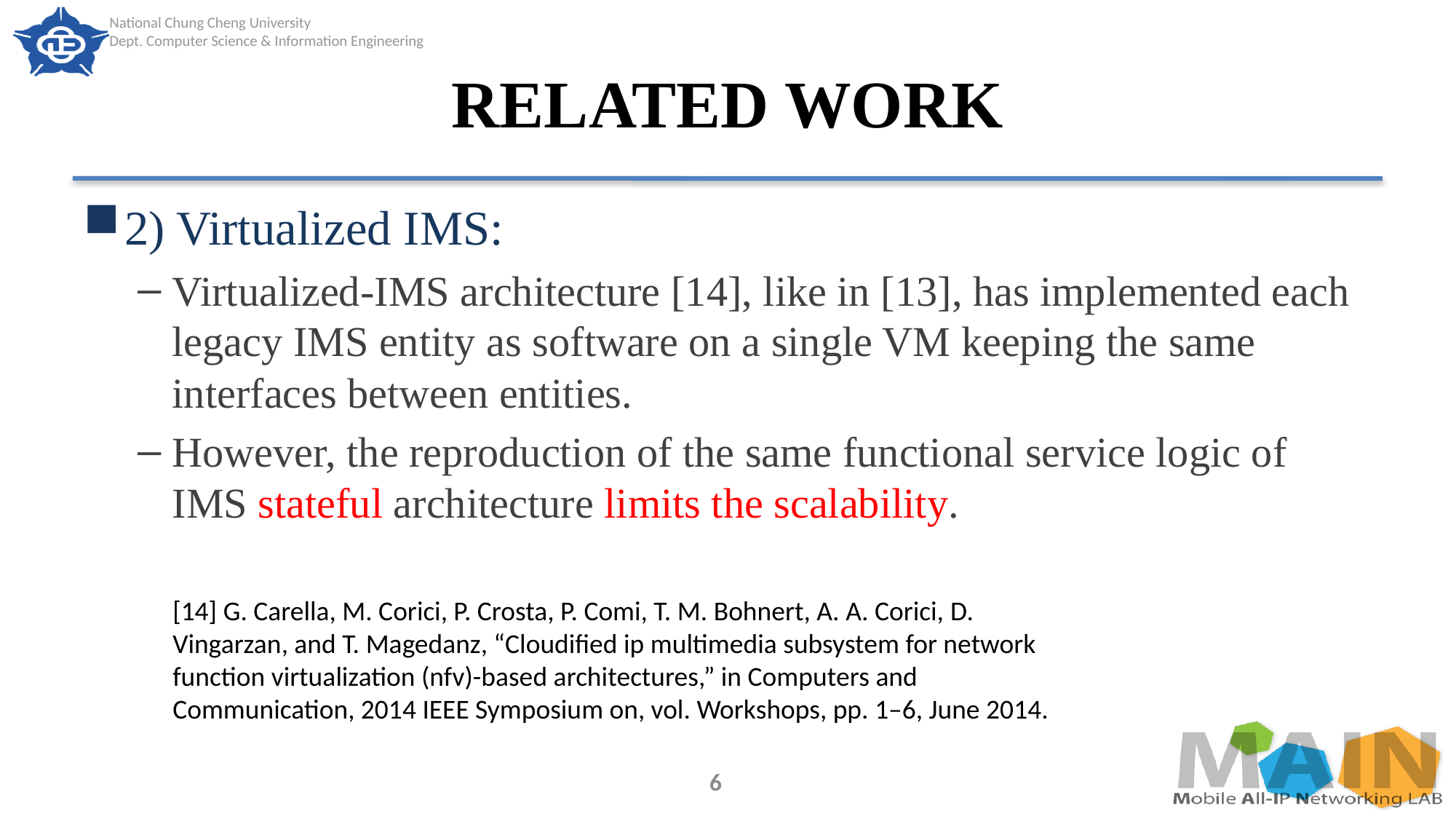

# RELATED WORK
2) Virtualized IMS:
Virtualized-IMS architecture [14], like in [13], has implemented each legacy IMS entity as software on a single VM keeping the same interfaces between entities.
However, the reproduction of the same functional service logic of IMS stateful architecture limits the scalability.
[14] G. Carella, M. Corici, P. Crosta, P. Comi, T. M. Bohnert, A. A. Corici, D. Vingarzan, and T. Magedanz, “Cloudified ip multimedia subsystem for network function virtualization (nfv)-based architectures,” in Computers and Communication, 2014 IEEE Symposium on, vol. Workshops, pp. 1–6, June 2014.
6